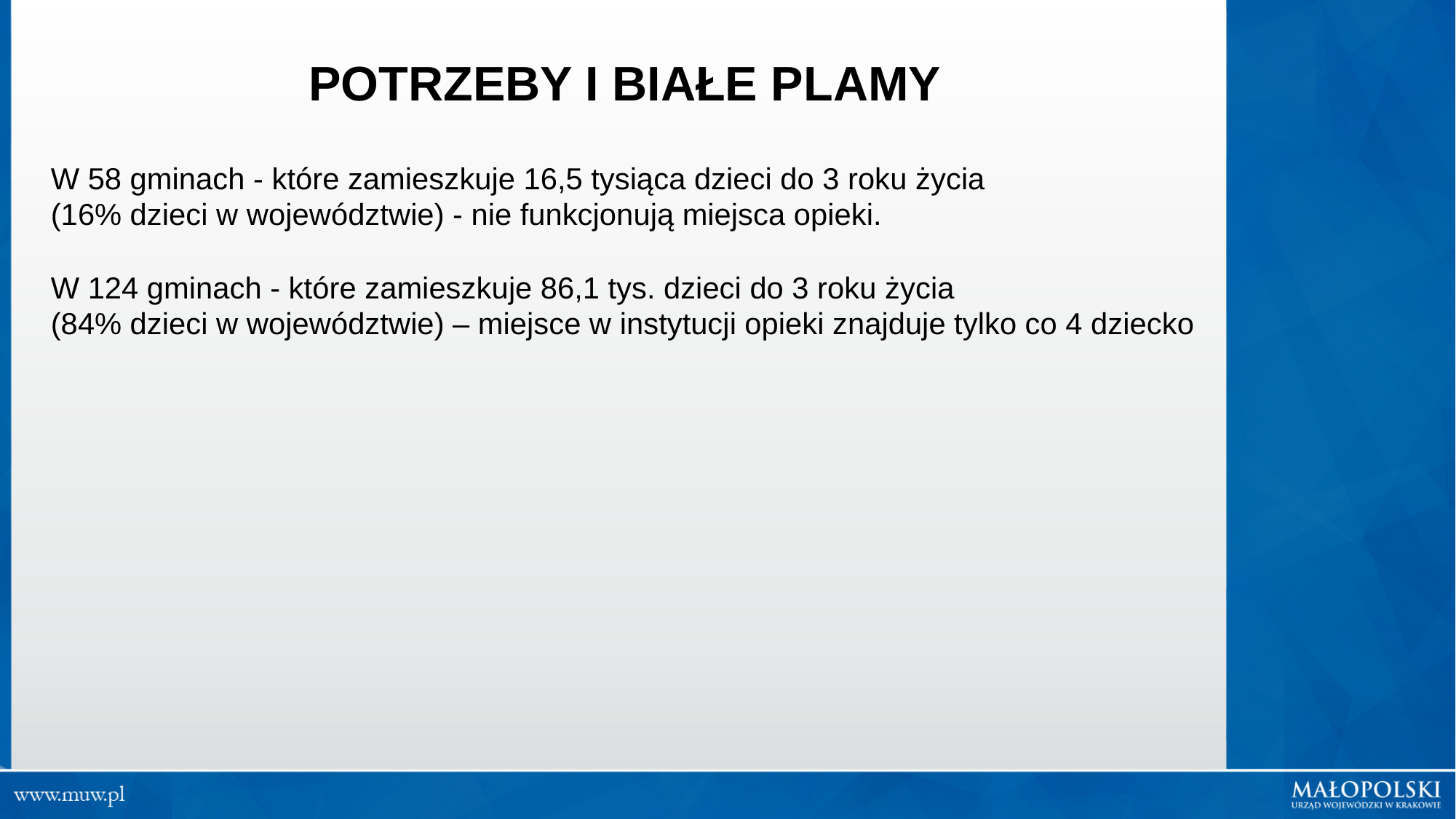

POTRZEBY I BIAŁE PLAMY

W 58 gminach - które zamieszkuje 16,5 tysiąca dzieci do 3 roku życia
(16% dzieci w województwie) - nie funkcjonują miejsca opieki.

W 124 gminach - które zamieszkuje 86,1 tys. dzieci do 3 roku życia
(84% dzieci w województwie) – miejsce w instytucji opieki znajduje tylko co 4 dziecko